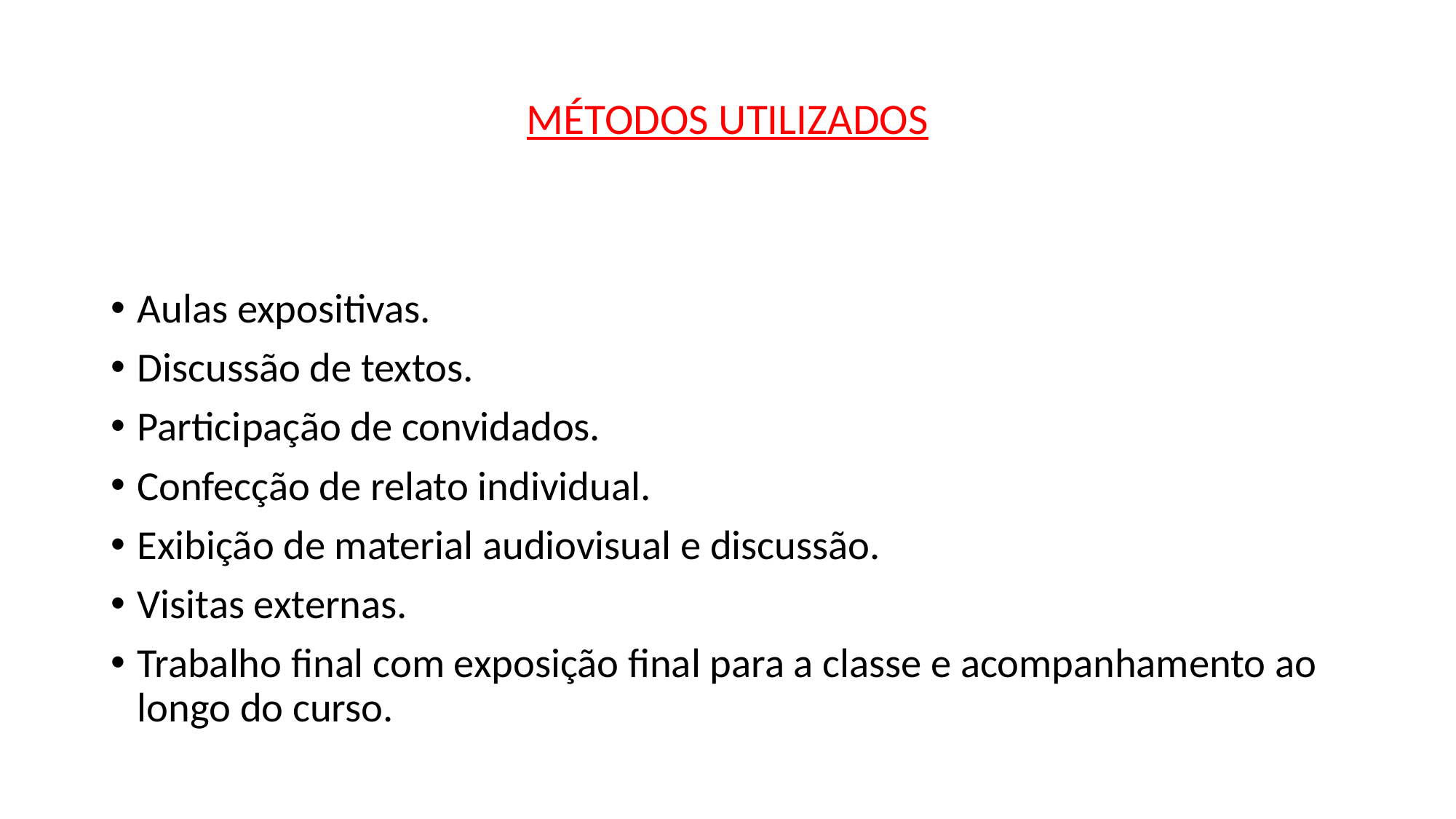

# MÉTODOS UTILIZADOS

Aulas expositivas.
Discussão de textos.
Participação de convidados.
Confecção de relato individual.
Exibição de material audiovisual e discussão.
Visitas externas.
Trabalho final com exposição final para a classe e acompanhamento ao longo do curso.